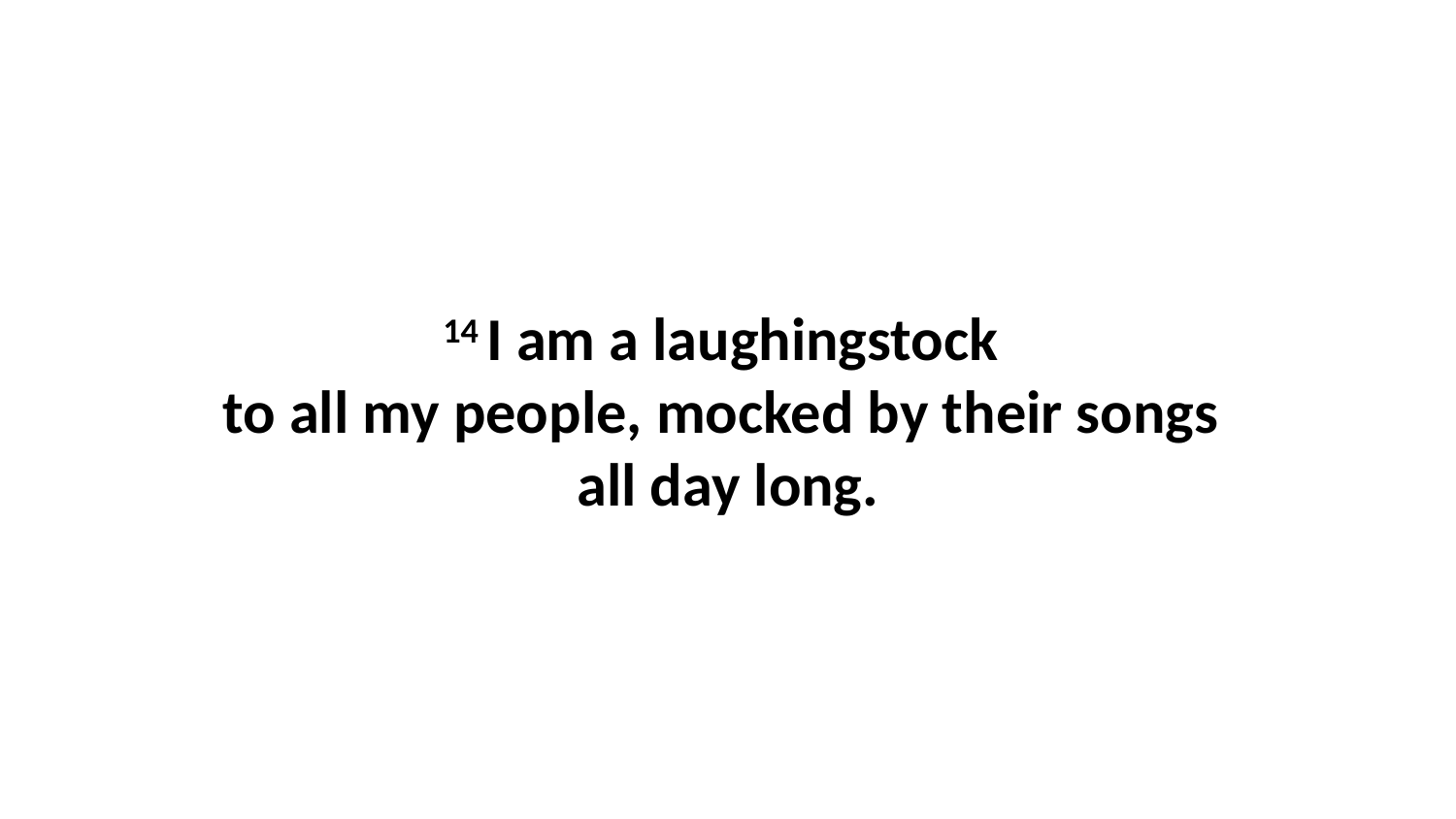

14 I am a laughingstock  to all my people, mocked by their songs  all day long.